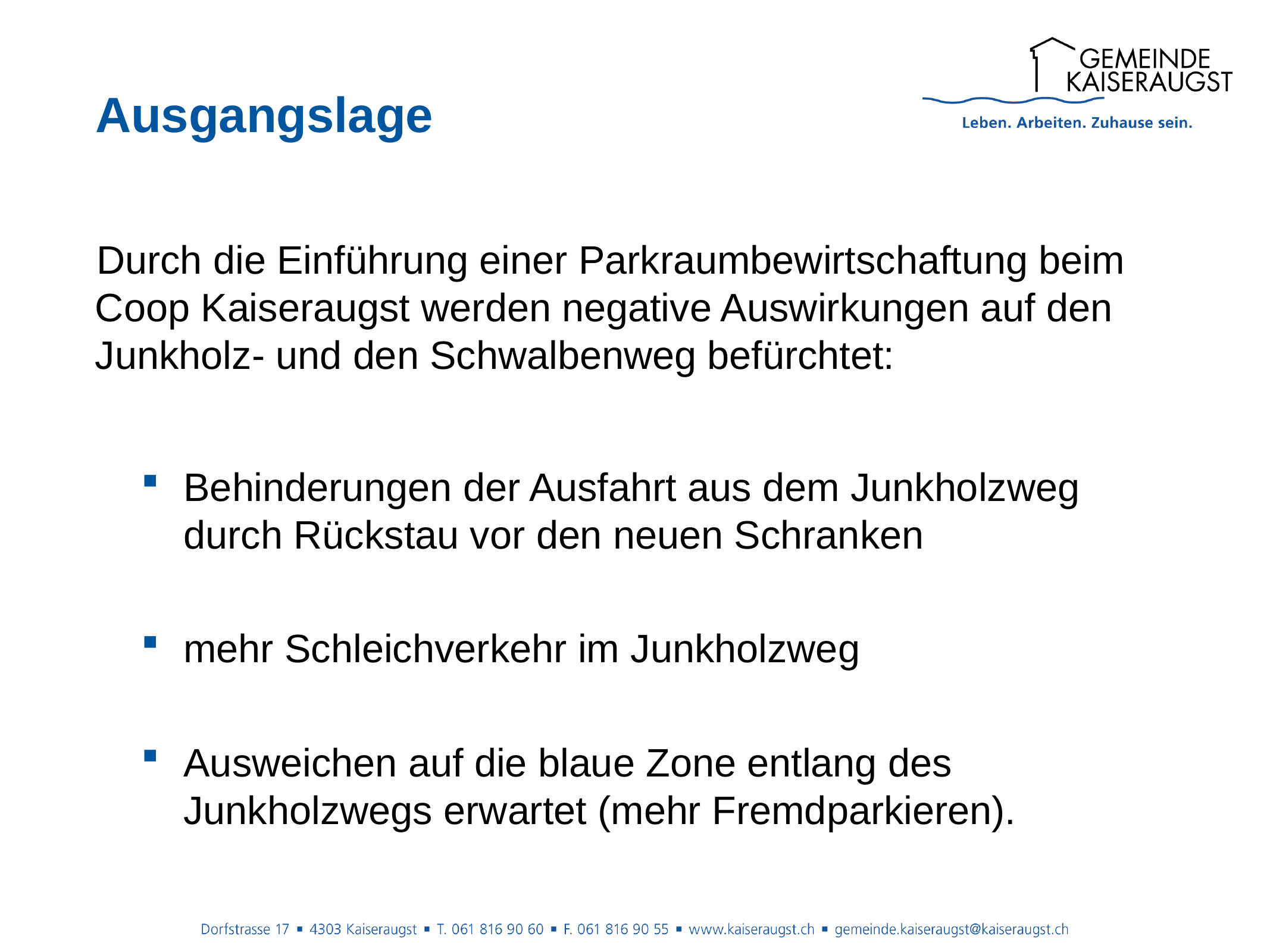

Ausgangslage
Durch die Einführung einer Parkraumbewirtschaftung beim Coop Kaiseraugst werden negative Auswirkungen auf den Junkholz- und den Schwalbenweg befürchtet:

Behinderungen der Ausfahrt aus dem Junkholzweg durch Rückstau vor den neuen Schranken
mehr Schleichverkehr im Junkholzweg
Ausweichen auf die blaue Zone entlang des Junkholzwegs erwartet (mehr Fremdparkieren).